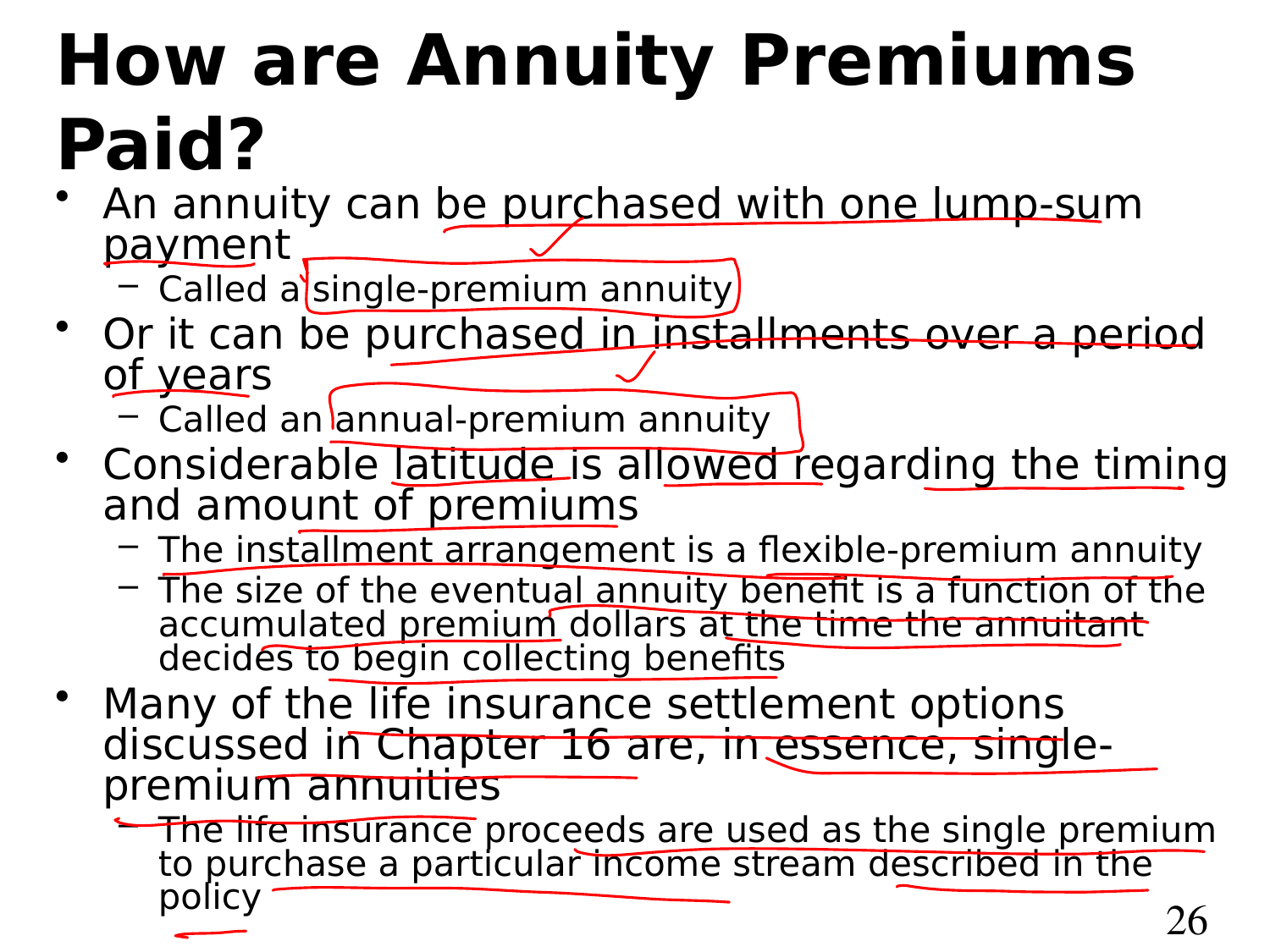

# How are Annuity Premiums Paid?
An annuity can be purchased with one lump-sum payment
Called a single-premium annuity
Or it can be purchased in installments over a period of years
Called an annual-premium annuity
Considerable latitude is allowed regarding the timing and amount of premiums
The installment arrangement is a flexible-premium annuity
The size of the eventual annuity benefit is a function of the accumulated premium dollars at the time the annuitant decides to begin collecting benefits
Many of the life insurance settlement options discussed in Chapter 16 are, in essence, single-premium annuities
The life insurance proceeds are used as the single premium to purchase a particular income stream described in the policy
26